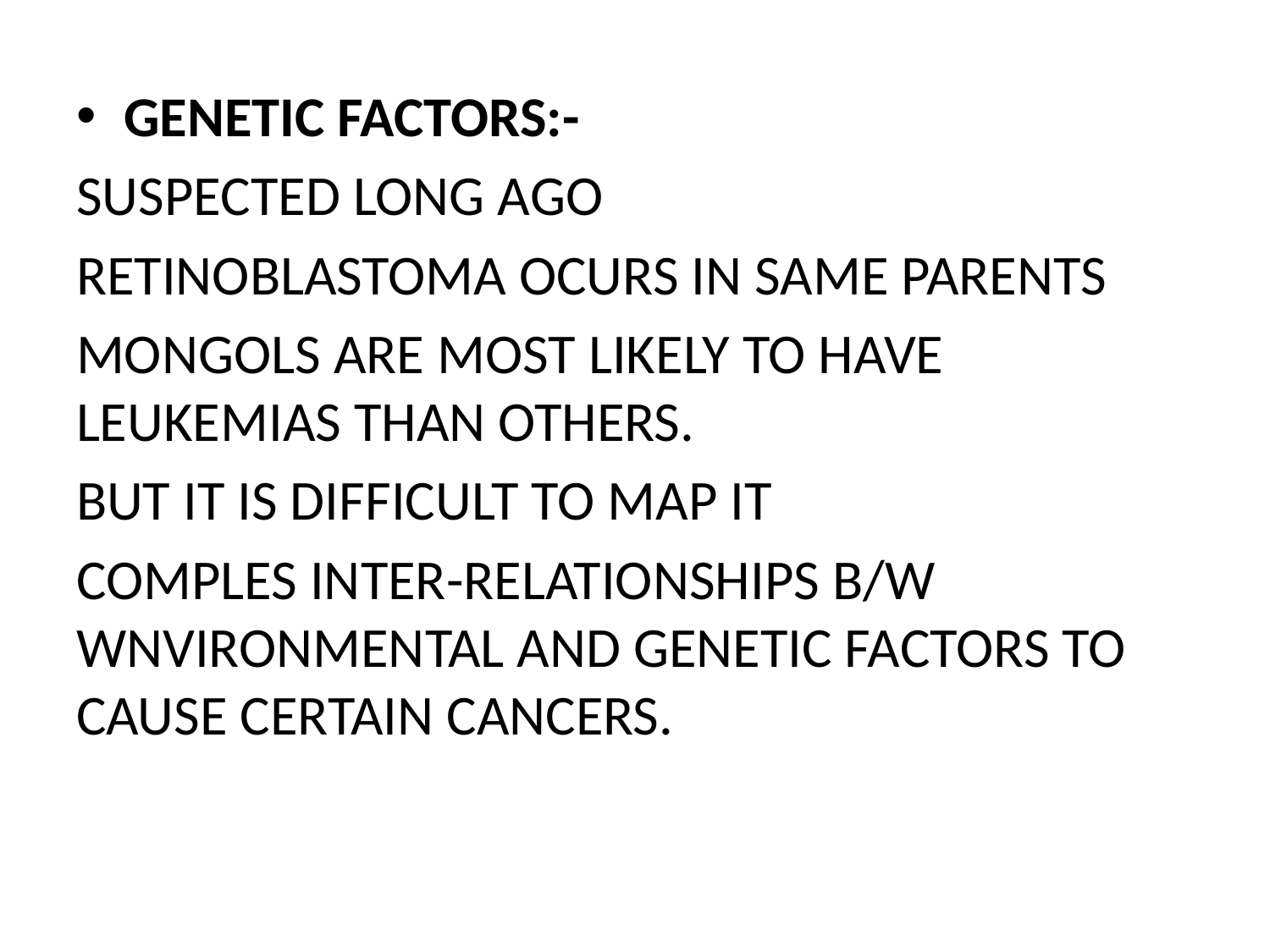

GENETIC FACTORS:-
SUSPECTED LONG AGO
RETINOBLASTOMA OCURS IN SAME PARENTS
MONGOLS ARE MOST LIKELY TO HAVE LEUKEMIAS THAN OTHERS.
BUT IT IS DIFFICULT TO MAP IT
COMPLES INTER-RELATIONSHIPS B/W WNVIRONMENTAL AND GENETIC FACTORS TO CAUSE CERTAIN CANCERS.